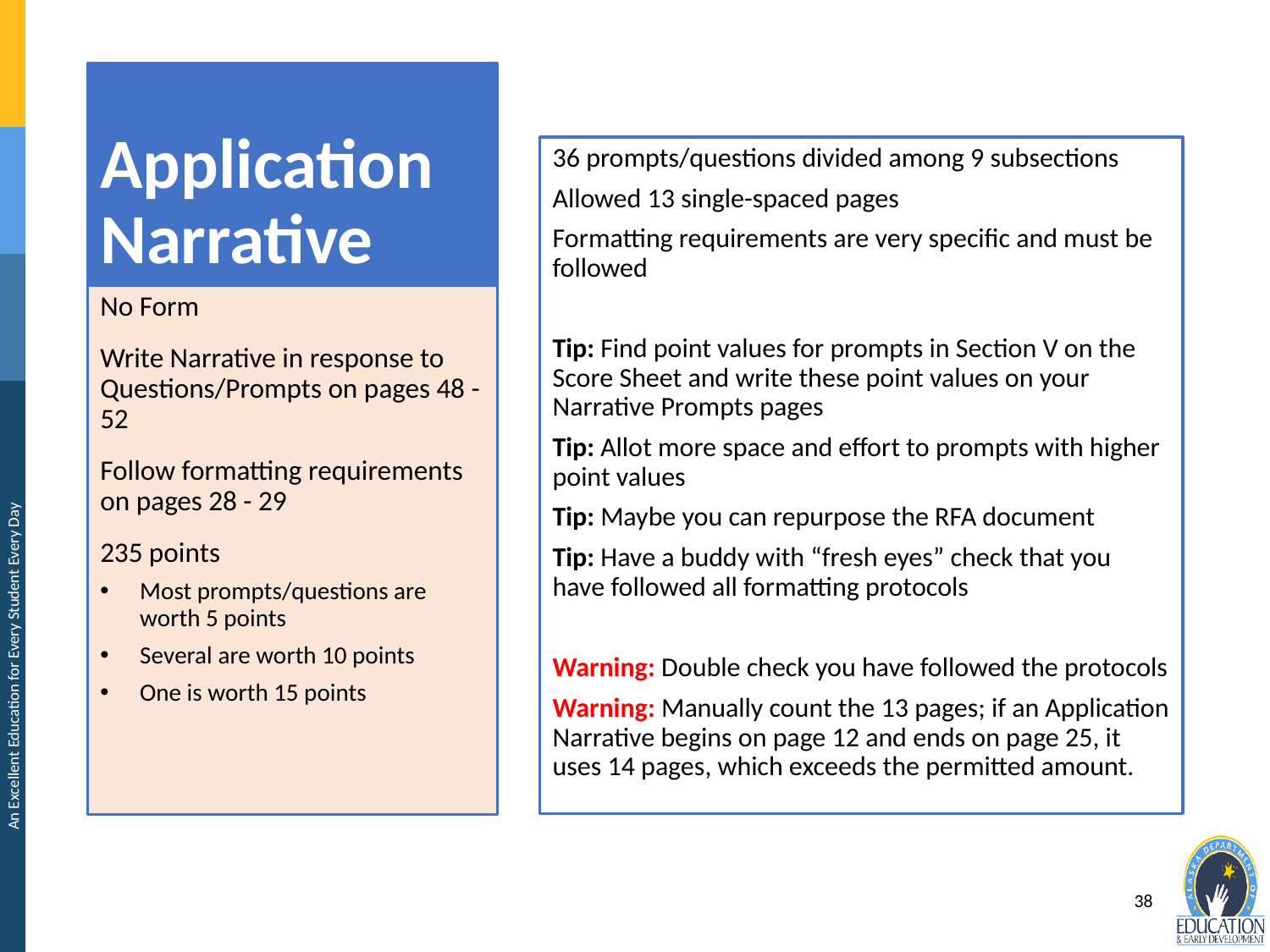

# Application Narrative
36 prompts/questions divided among 9 subsections
Allowed 13 single-spaced pages
Formatting requirements are very specific and must be followed

Tip: Find point values for prompts in Section V on the Score Sheet and write these point values on your Narrative Prompts pages
Tip: Allot more space and effort to prompts with higher point values
Tip: Maybe you can repurpose the RFA document
Tip: Have a buddy with “fresh eyes” check that you have followed all formatting protocols

Warning: Double check you have followed the protocols
Warning: Manually count the 13 pages; if an Application Narrative begins on page 12 and ends on page 25, it uses 14 pages, which exceeds the permitted amount.

No Form
Write Narrative in response to Questions/Prompts on pages 48 - 52
Follow formatting requirements on pages 28 - 29
235 points
Most prompts/questions are worth 5 points
Several are worth 10 points
One is worth 15 points